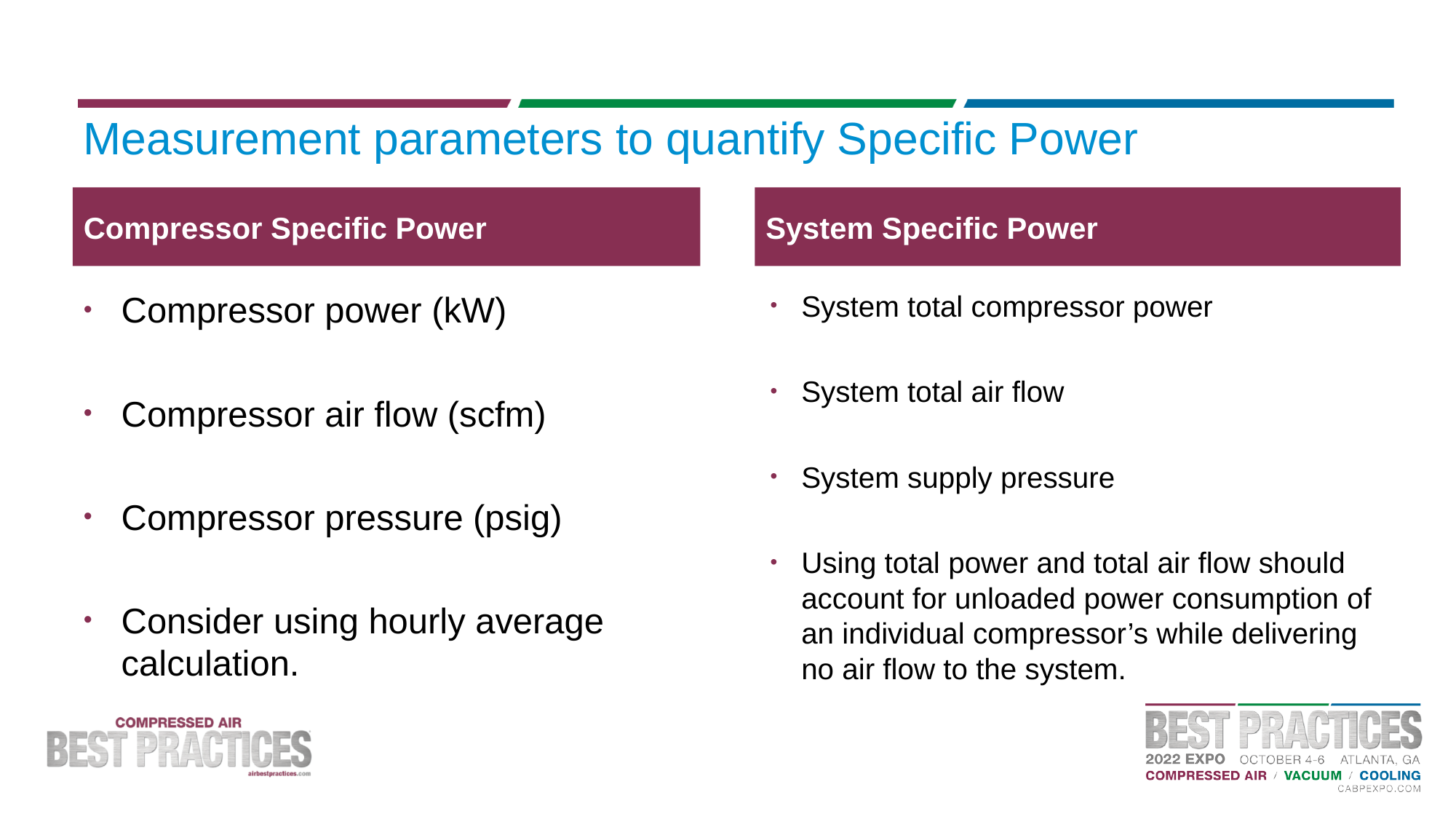

# Measurement parameters to quantify Specific Power
Compressor Specific Power
System Specific Power
Compressor power (kW)

Compressor air flow (scfm)

Compressor pressure (psig)

Consider using hourly average calculation.
System total compressor power

System total air flow

System supply pressure

Using total power and total air flow should account for unloaded power consumption of an individual compressor’s while delivering no air flow to the system.